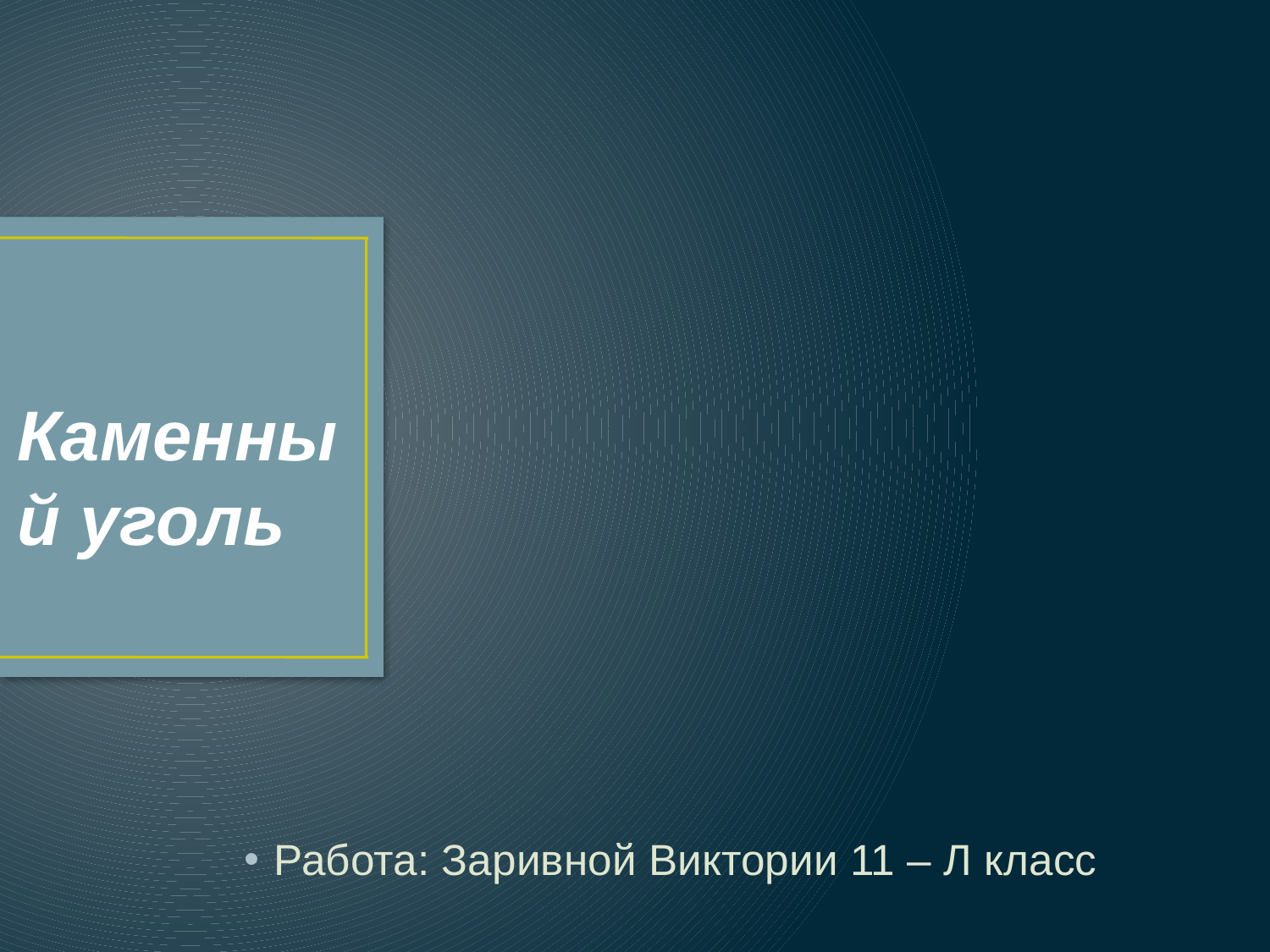

# Каменный уголь
Работа: Заривной Виктории 11 – Л класс